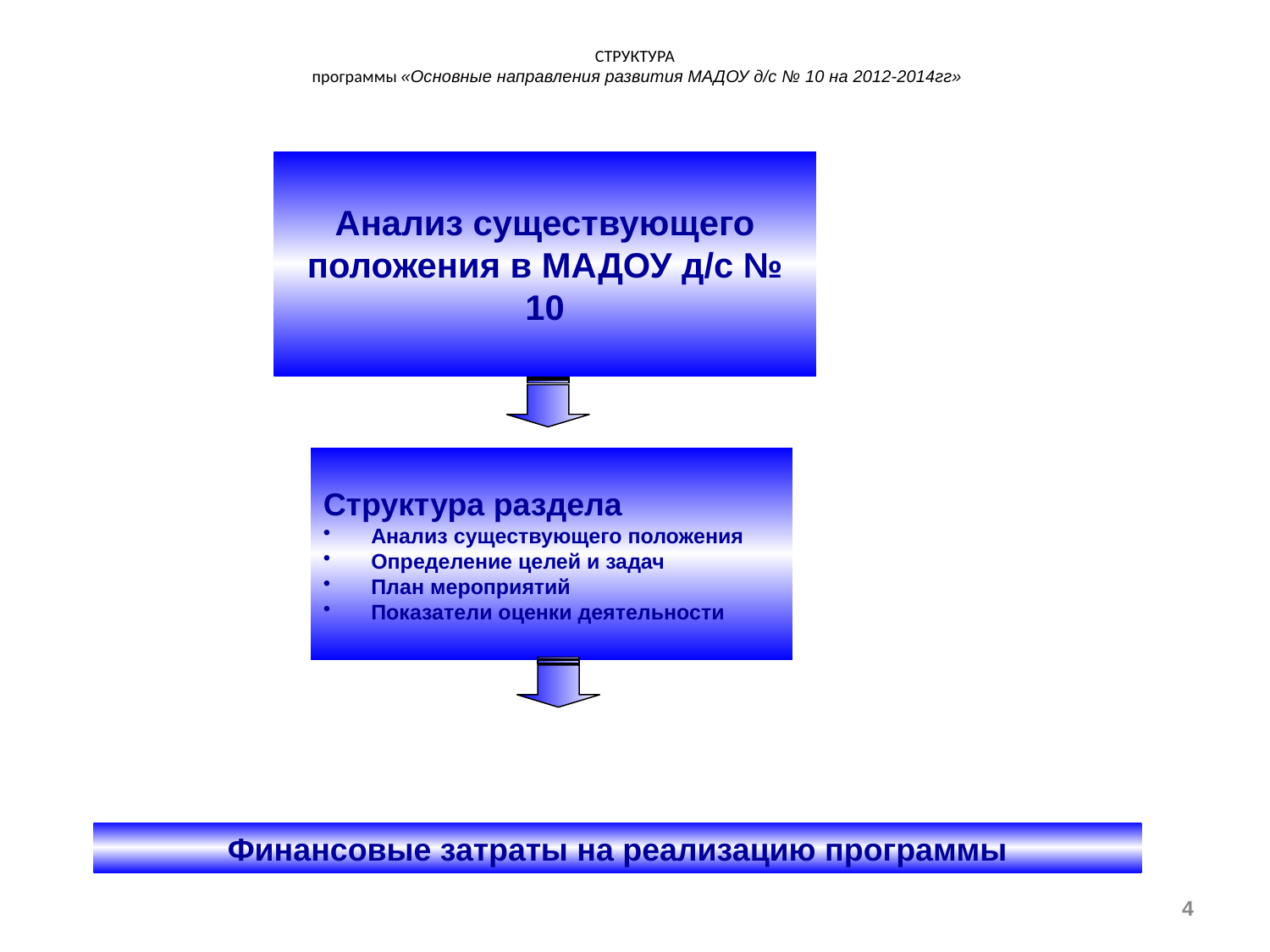

# СТРУКТУРА программы «Основные направления развития МАДОУ д/с № 10 на 2012-2014гг»

Анализ существующего положения в МАДОУ д/с № 10

Структура раздела
Анализ существующего положения
Определение целей и задач
План мероприятий
Показатели оценки деятельности

Финансовые затраты на реализацию программы
4